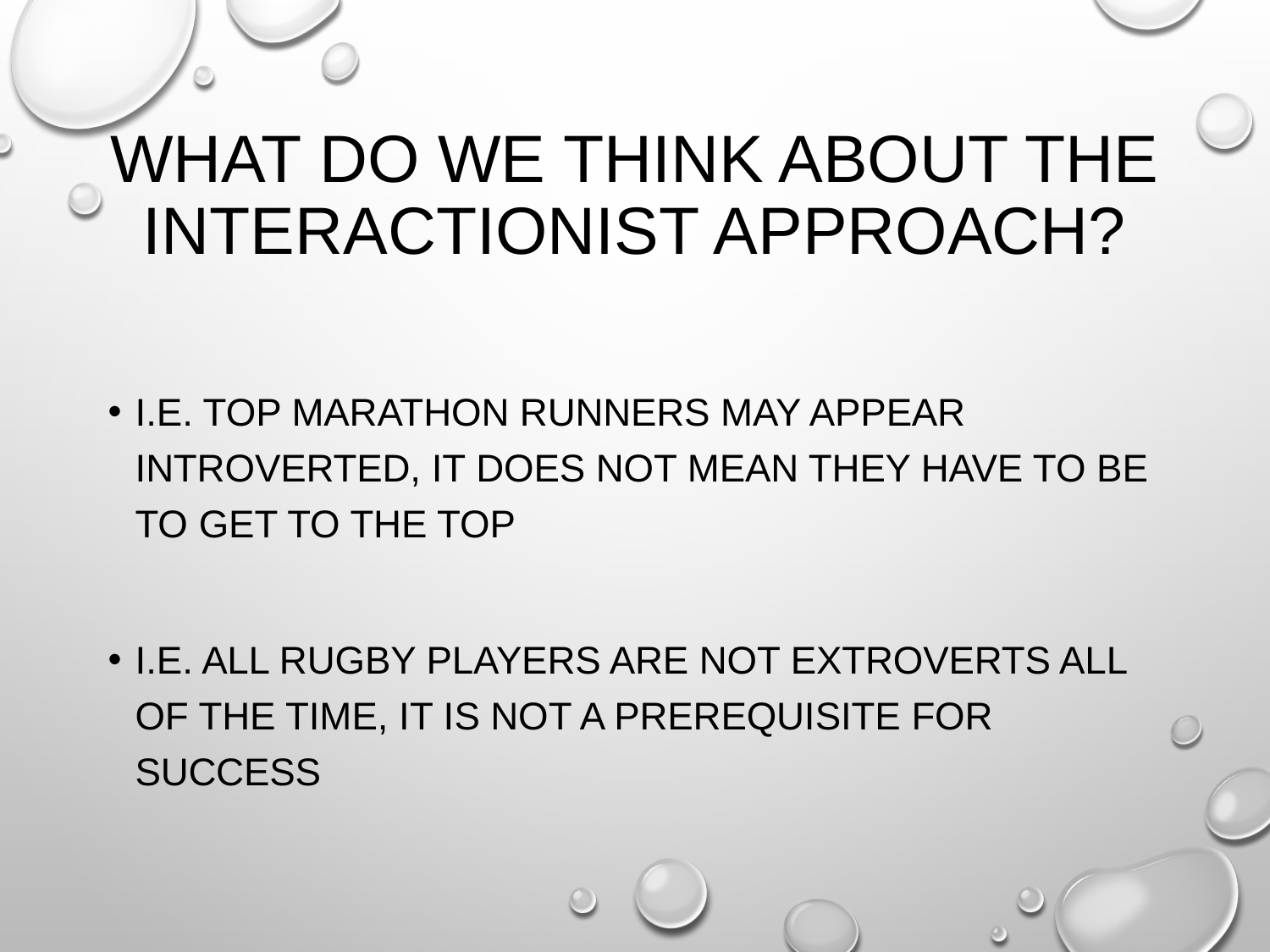

# What do we think about the INTERACTIONIST APPROACH?

I.E. Top marathon runners may appear introverted, it does not mean they have to be to get to the top

I.E. All Rugby players are not extroverts all of the time, it is not a prerequisite for success